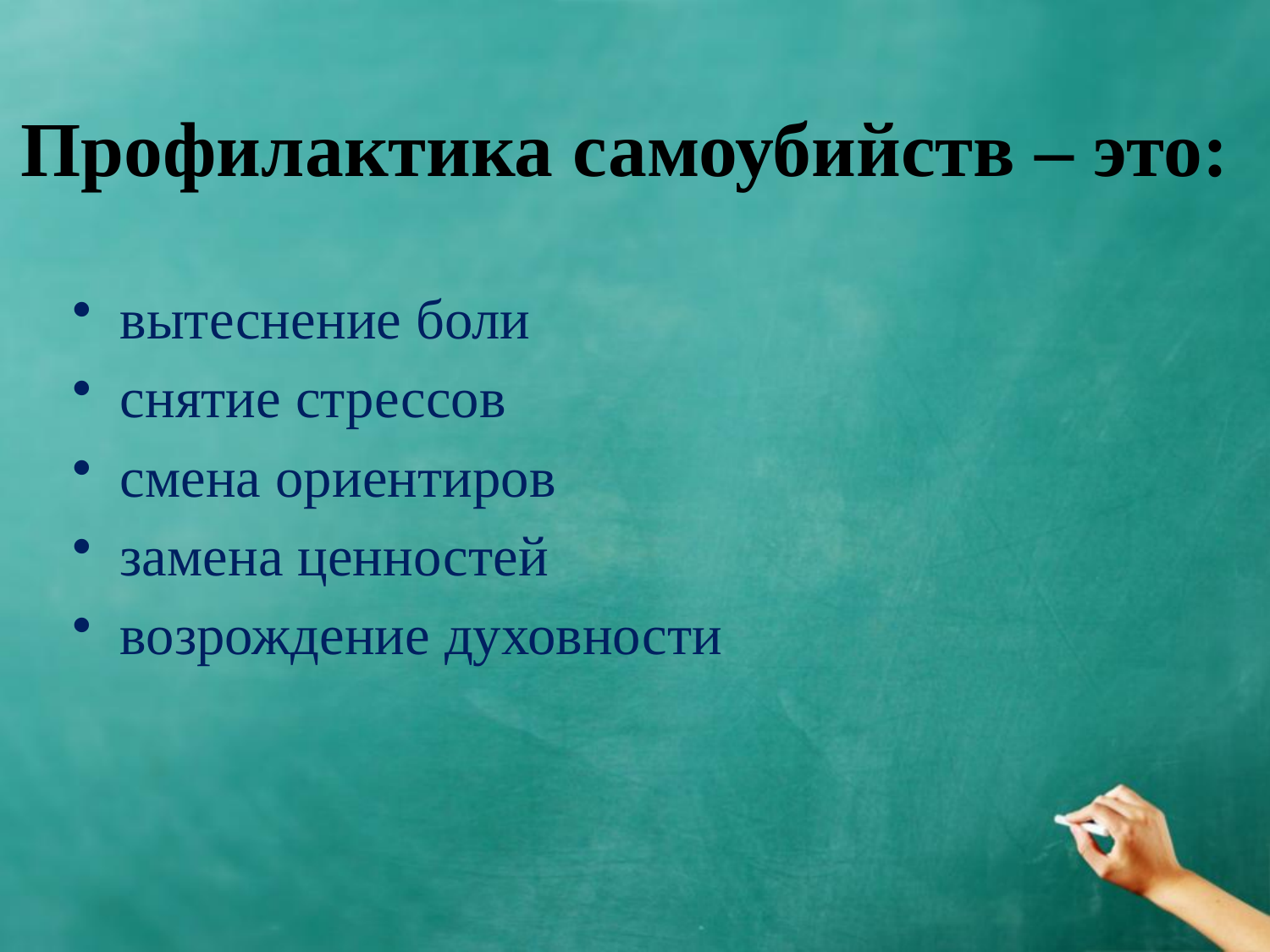

# Профилактика самоубийств – это:
вытеснение боли
снятие стрессов
смена ориентиров
замена ценностей
возрождение духовности